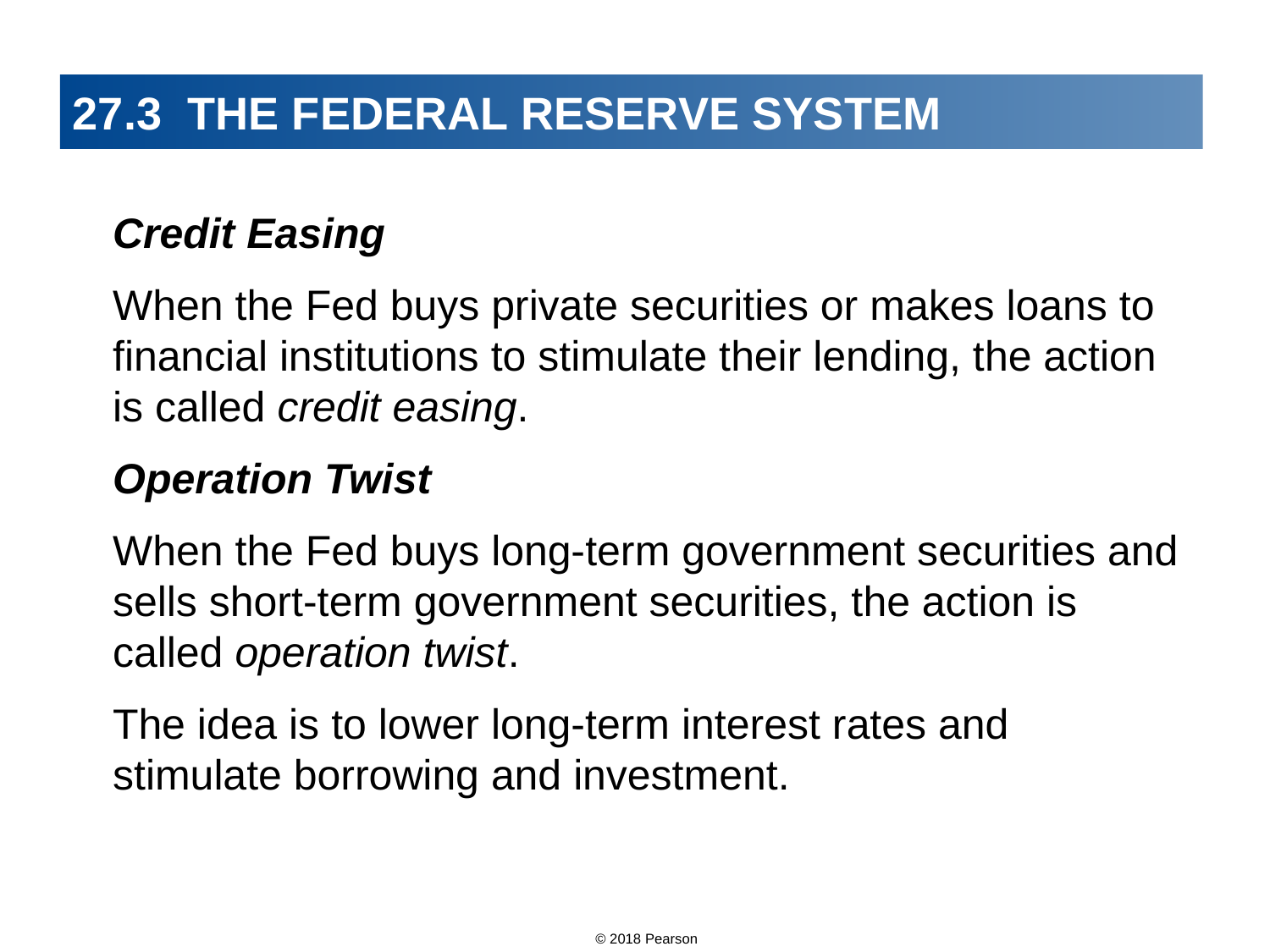

# 27.3  THE FEDERAL RESERVE SYSTEM
Credit Easing
When the Fed buys private securities or makes loans to financial institutions to stimulate their lending, the action is called credit easing.
Operation Twist
When the Fed buys long-term government securities and sells short-term government securities, the action is called operation twist.
The idea is to lower long-term interest rates and stimulate borrowing and investment.